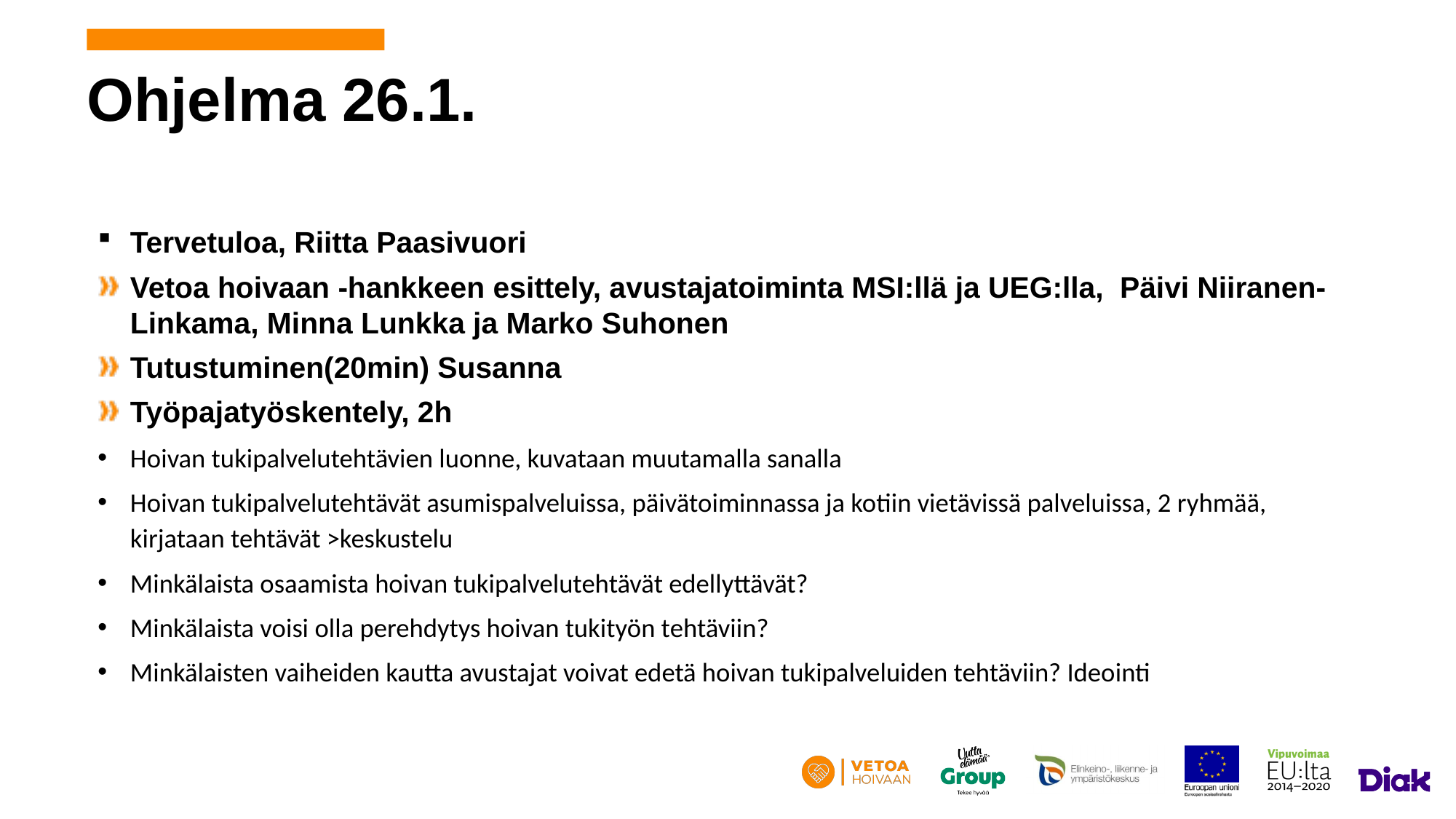

# Ohjelma 26.1.
Tervetuloa, Riitta Paasivuori
Vetoa hoivaan -hankkeen esittely, avustajatoiminta MSI:llä ja UEG:lla,  Päivi Niiranen-Linkama, Minna Lunkka ja Marko Suhonen
Tutustuminen(20min) Susanna
Työpajatyöskentely, 2h
Hoivan tukipalvelutehtävien luonne, kuvataan muutamalla sanalla
Hoivan tukipalvelutehtävät asumispalveluissa, päivätoiminnassa ja kotiin vietävissä palveluissa, 2 ryhmää, kirjataan tehtävät >keskustelu
Minkälaista osaamista hoivan tukipalvelutehtävät edellyttävät?
Minkälaista voisi olla perehdytys hoivan tukityön tehtäviin?
Minkälaisten vaiheiden kautta avustajat voivat edetä hoivan tukipalveluiden tehtäviin? Ideointi